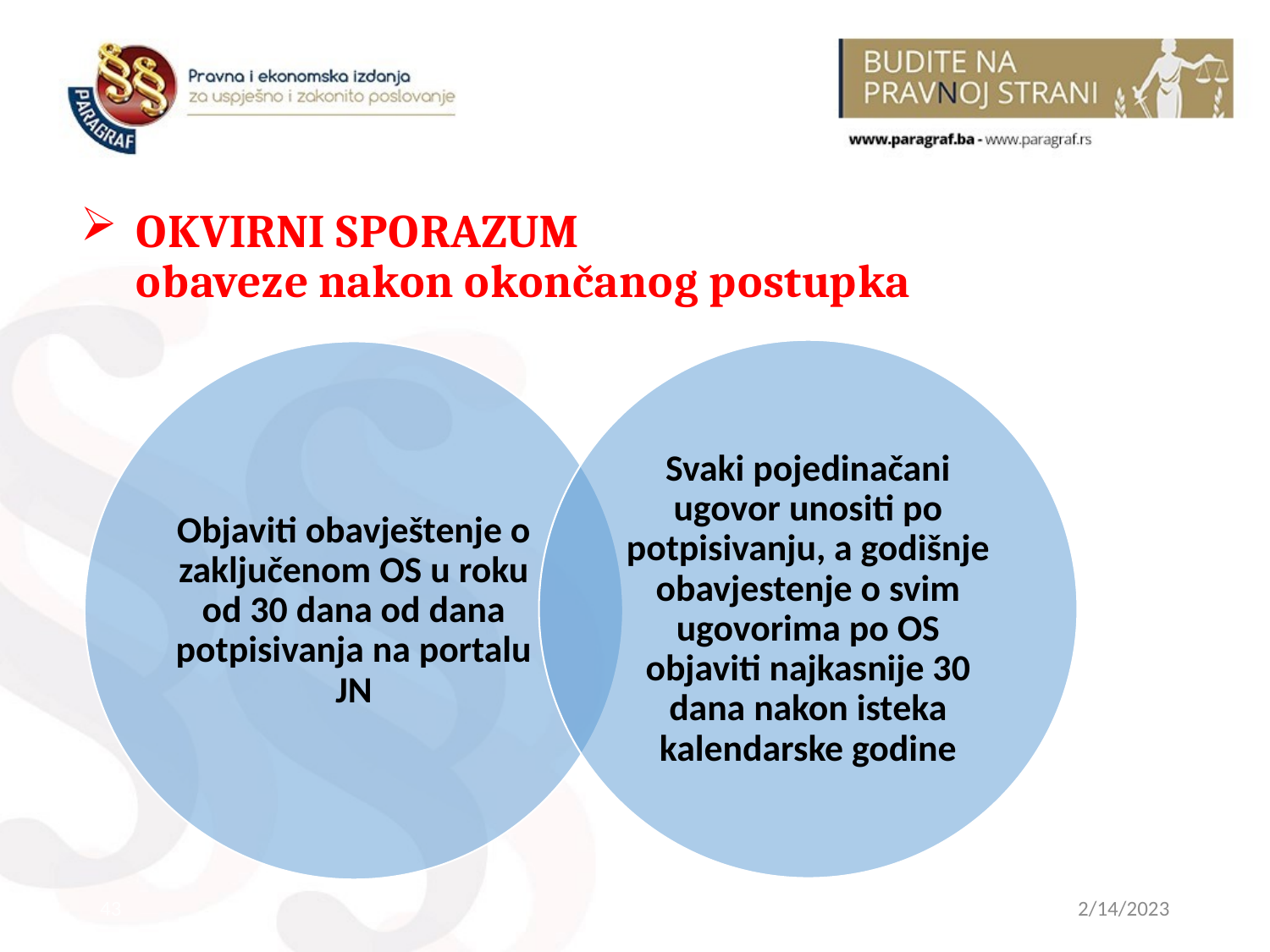

# OKVIRNI SPORAZUM obaveze nakon okončanog postupka
Objaviti obavještenje o zaključenom OS u roku od 30 dana od dana potpisivanja na portalu JN
Svaki pojedinačani ugovor unositi po potpisivanju, a godišnje obavjestenje o svim ugovorima po OS objaviti najkasnije 30 dana nakon isteka kalendarske godine
43
2/14/2023